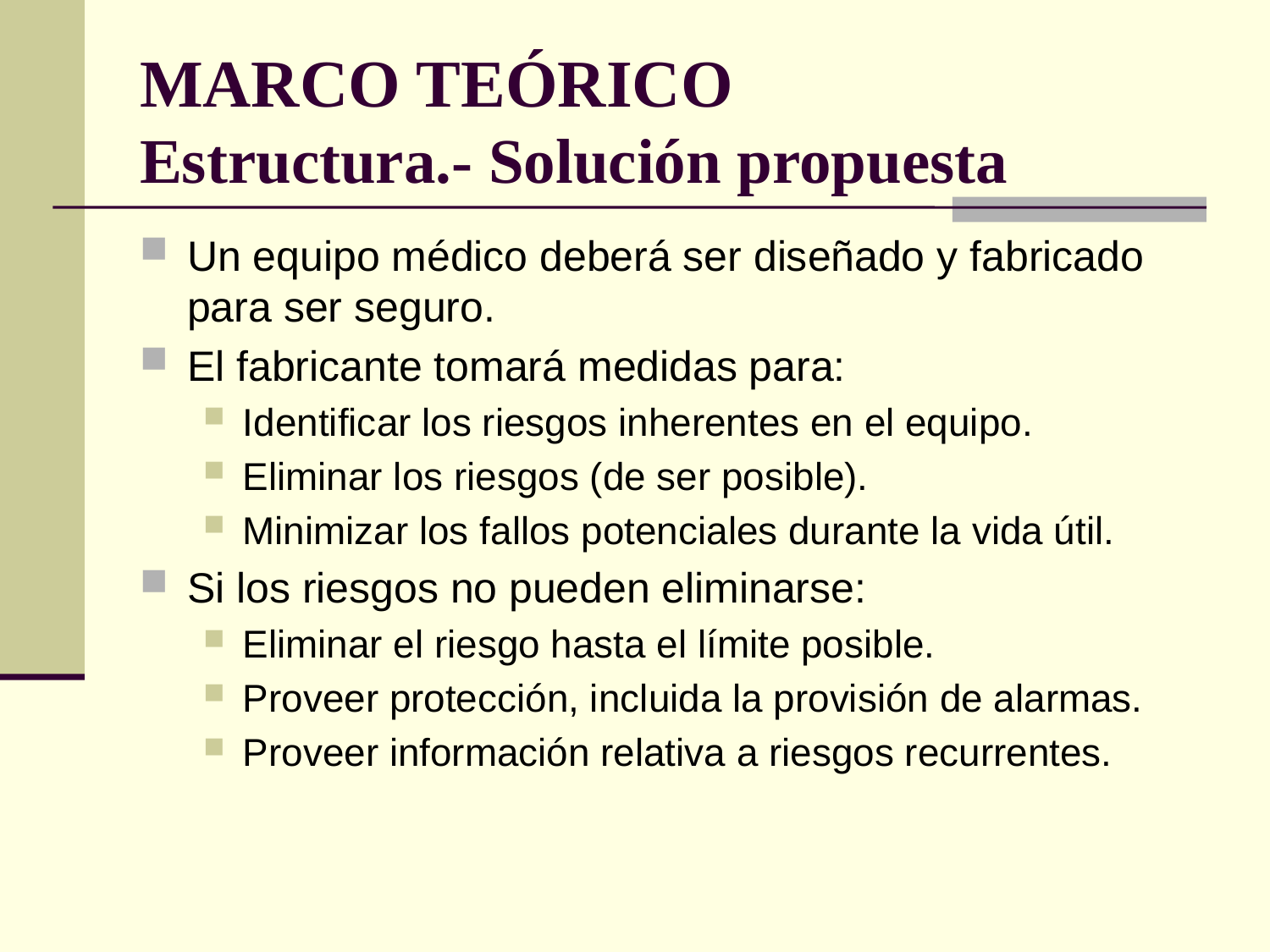

# MARCO TEÓRICO Estructura.- Solución propuesta
Un equipo médico deberá ser diseñado y fabricado para ser seguro.
El fabricante tomará medidas para:
Identificar los riesgos inherentes en el equipo.
Eliminar los riesgos (de ser posible).
Minimizar los fallos potenciales durante la vida útil.
Si los riesgos no pueden eliminarse:
Eliminar el riesgo hasta el límite posible.
Proveer protección, incluida la provisión de alarmas.
Proveer información relativa a riesgos recurrentes.